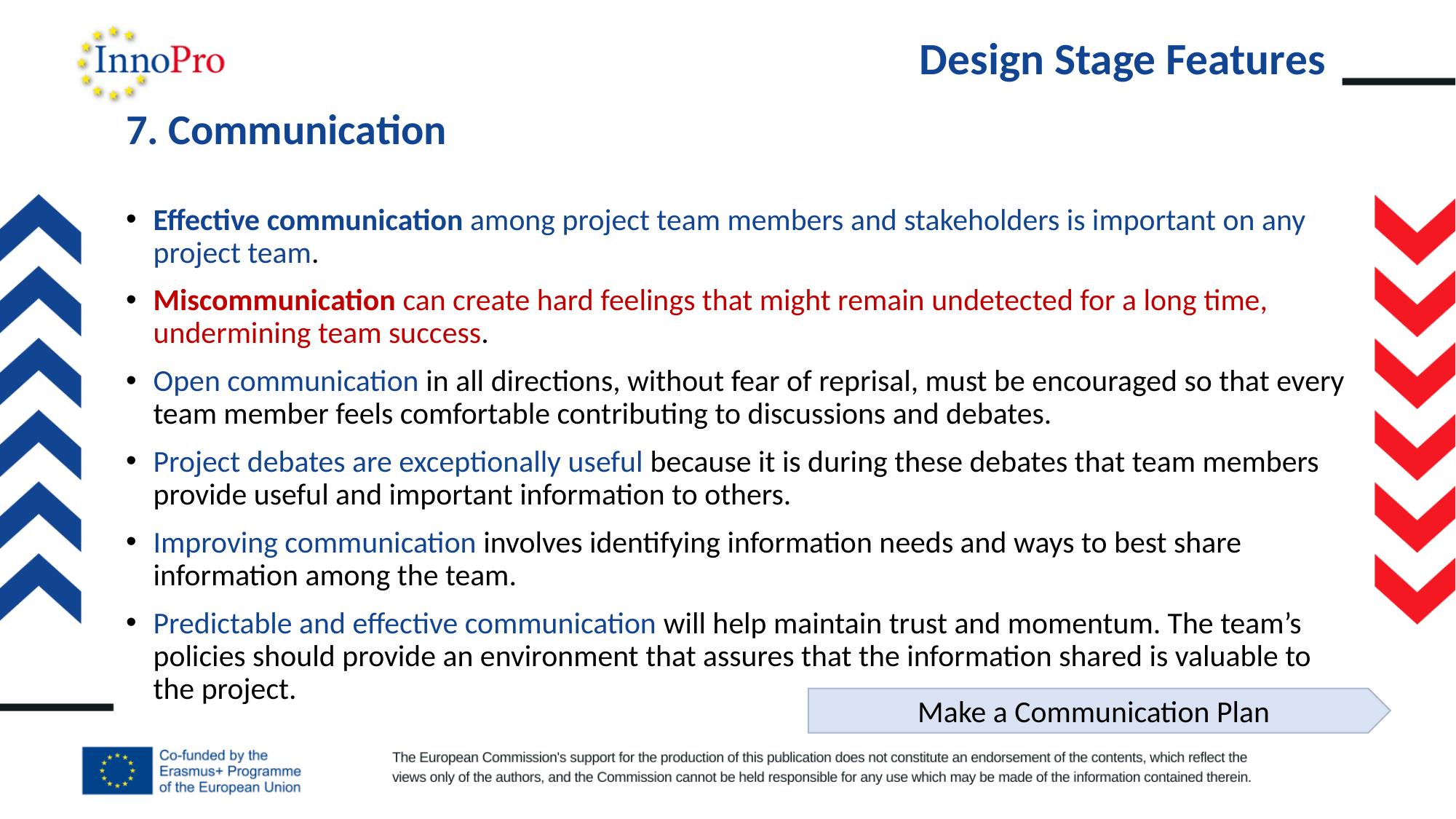

# Design Stage Features
7. Communication

Effective communication among project team members and stakeholders is important on any project team.
Miscommunication can create hard feelings that might remain undetected for a long time, undermining team success.
Open communication in all directions, without fear of reprisal, must be encouraged so that every team member feels comfortable contributing to discussions and debates.
Project debates are exceptionally useful because it is during these debates that team members provide useful and important information to others.
Improving communication involves identifying information needs and ways to best share information among the team.
Predictable and effective communication will help maintain trust and momentum. The team’s policies should provide an environment that assures that the information shared is valuable to the project.

Make a Communication Plan